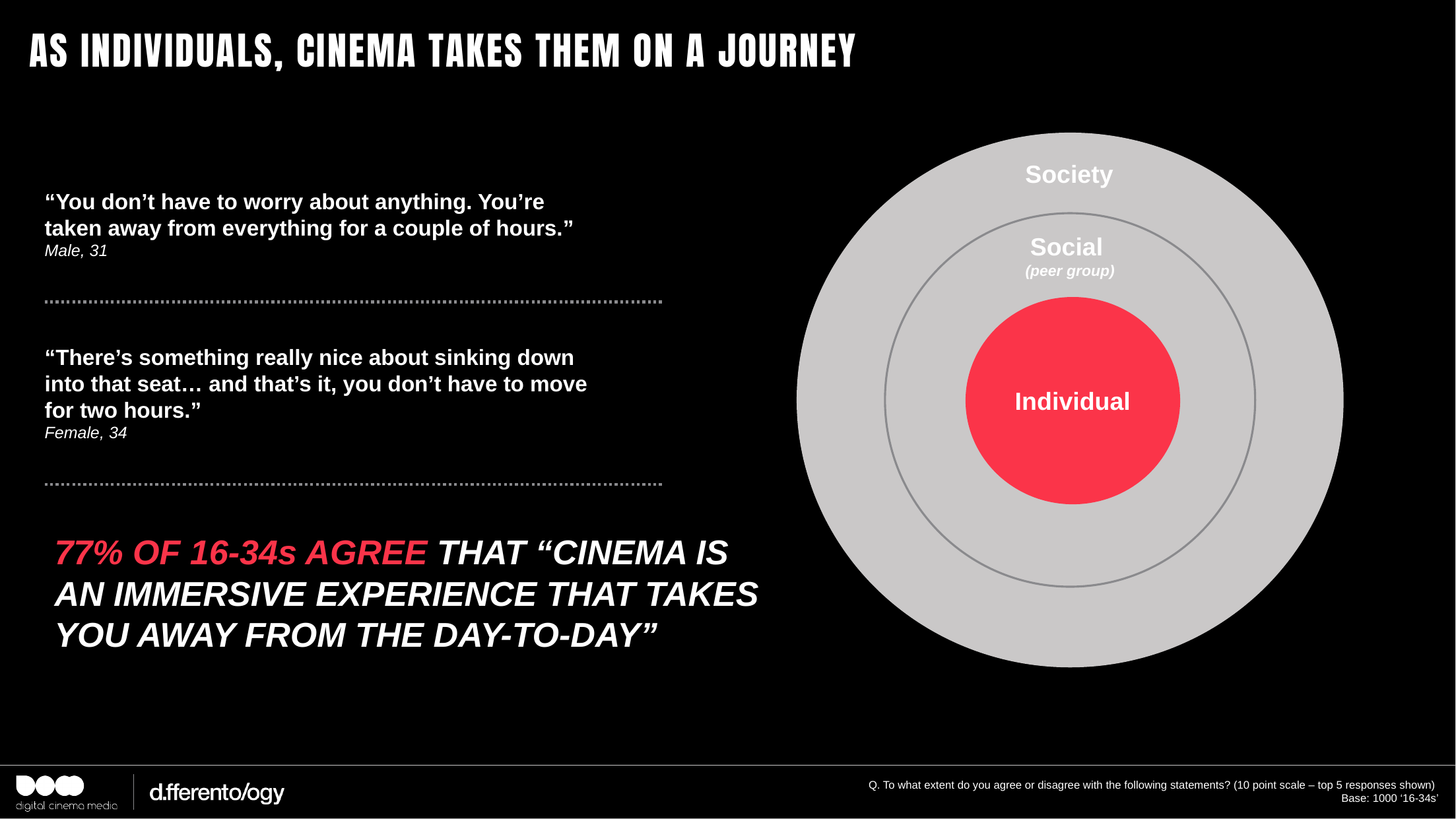

As individuals, cinema takes them on a journey

Society
“You don’t have to worry about anything. You’re taken away from everything for a couple of hours.”
Male, 31

Social
(peer group)

“There’s something really nice about sinking down into that seat… and that’s it, you don’t have to move for two hours.”
Female, 34
Individual
77% OF 16-34s AGREE THAT “CINEMA IS AN IMMERSIVE EXPERIENCE THAT TAKES YOU AWAY FROM THE DAY-TO-DAY”
Q. To what extent do you agree or disagree with the following statements? (10 point scale – top 5 responses shown)
Base: 1000 ‘16-34s’